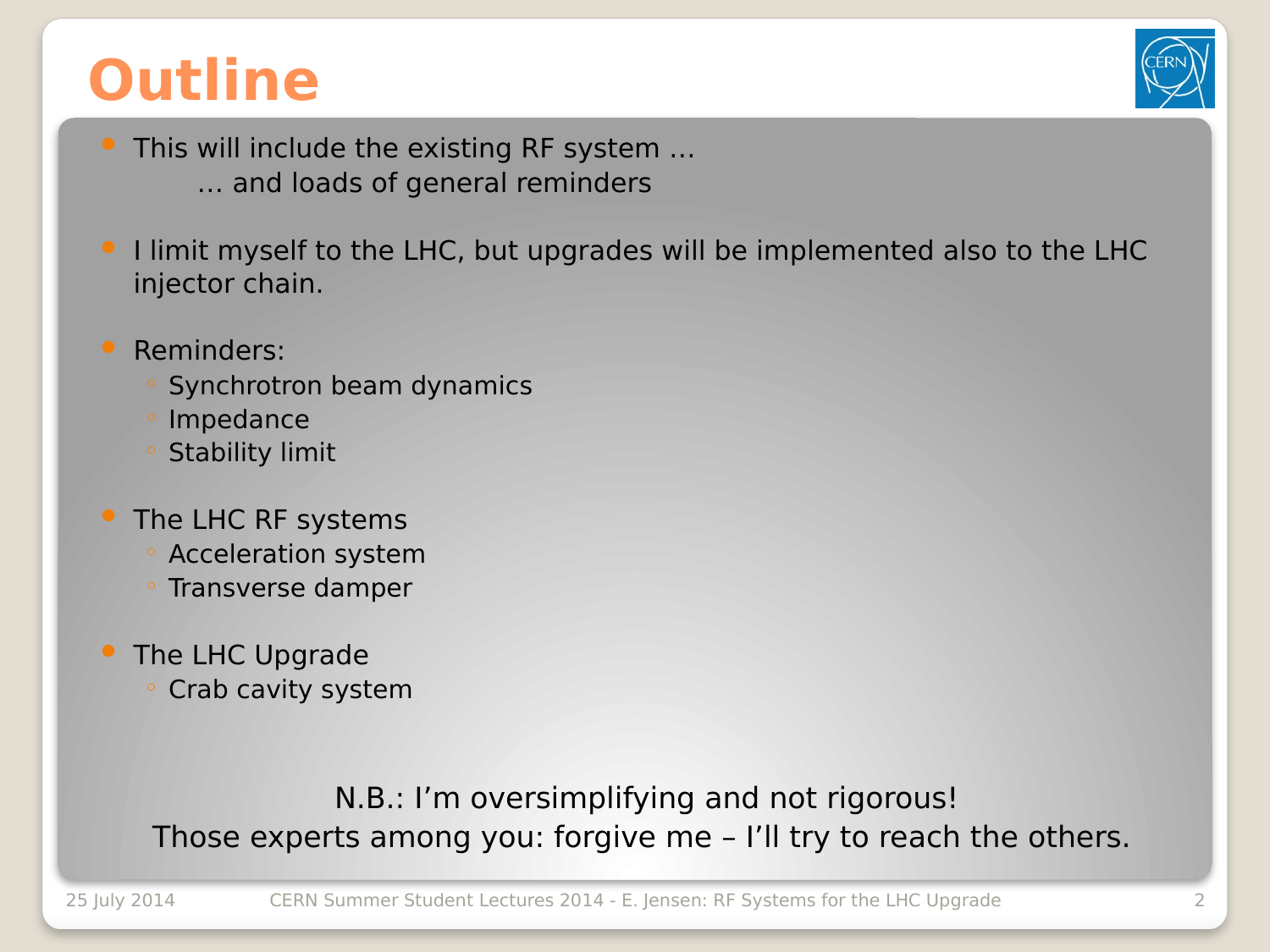

# Outline
This will include the existing RF system …
	… and loads of general reminders
I limit myself to the LHC, but upgrades will be implemented also to the LHC injector chain.
Reminders:
Synchrotron beam dynamics
Impedance
Stability limit
The LHC RF systems
Acceleration system
Transverse damper
The LHC Upgrade
Crab cavity system

N.B.: I’m oversimplifying and not rigorous!
Those experts among you: forgive me – I’ll try to reach the others.

25 July 2014
CERN Summer Student Lectures 2014 - E. Jensen: RF Systems for the LHC Upgrade
2